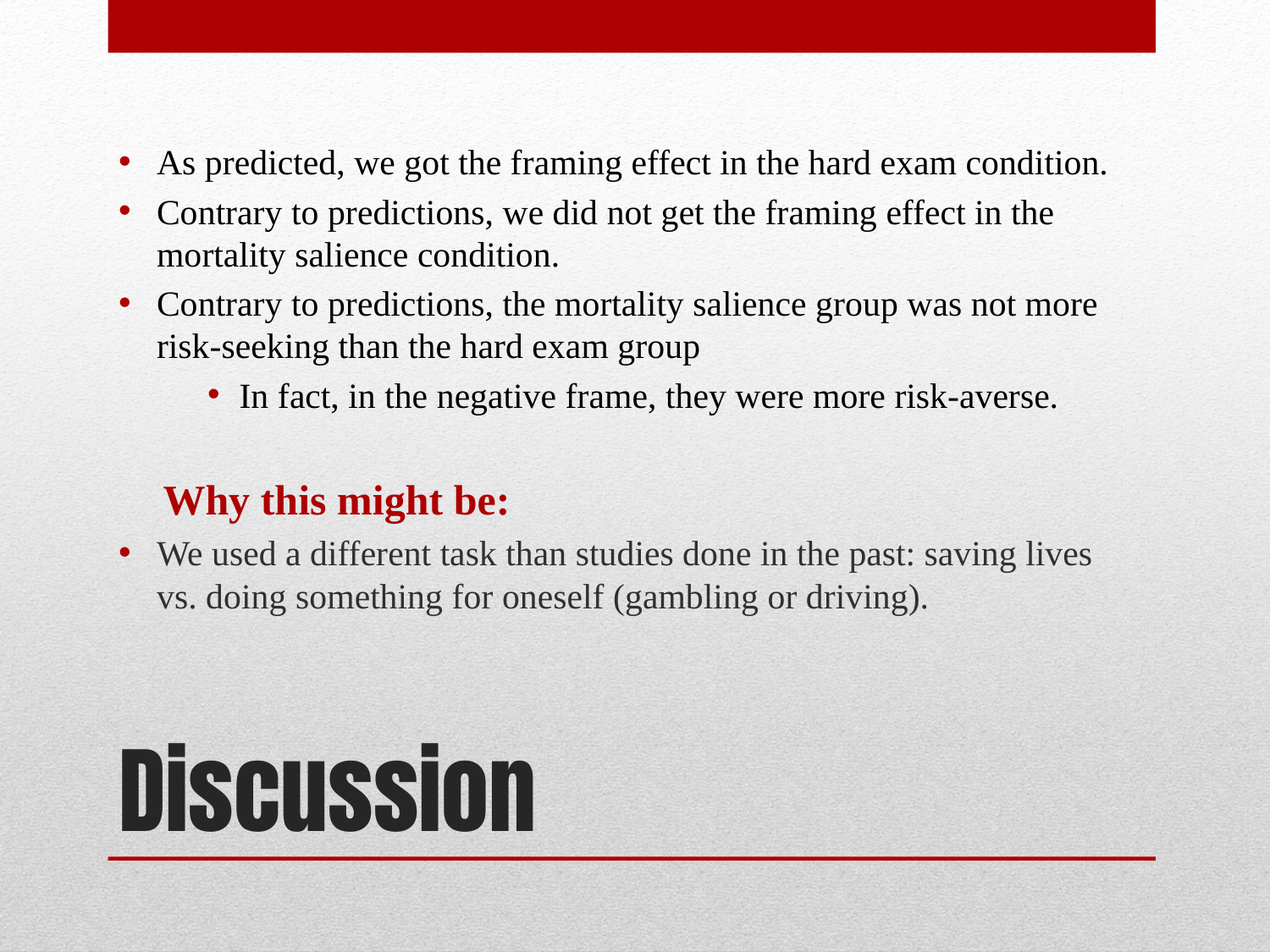

As predicted, we got the framing effect in the hard exam condition.
Contrary to predictions, we did not get the framing effect in the mortality salience condition.
Contrary to predictions, the mortality salience group was not more risk-seeking than the hard exam group
In fact, in the negative frame, they were more risk-averse.

Why this might be:
We used a different task than studies done in the past: saving lives vs. doing something for oneself (gambling or driving).

# Discussion